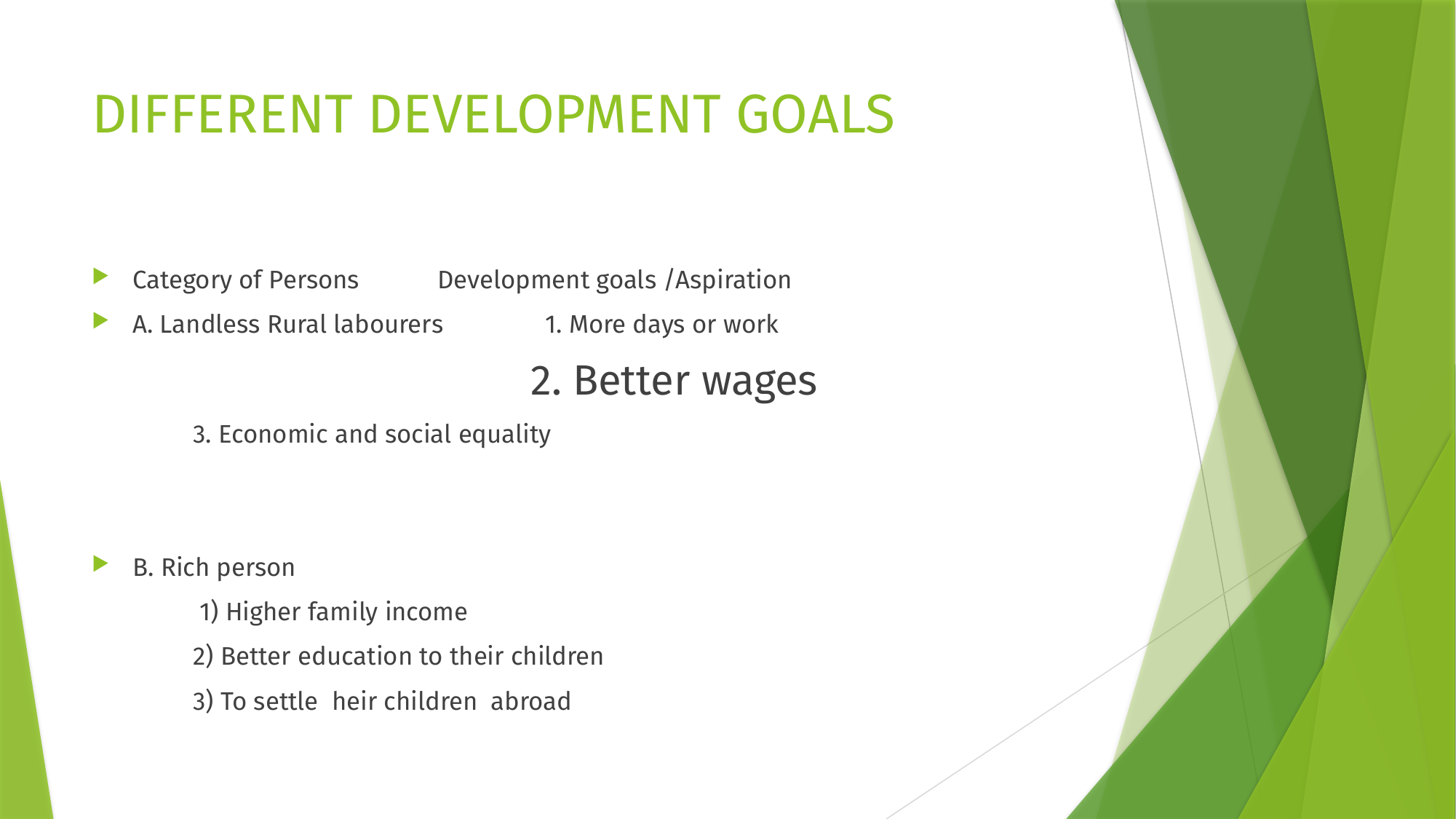

# DIFFERENT DEVELOPMENT GOALS
Category of Persons 			Development goals /Aspiration
A. Landless Rural labourers 	 1. More days or work
	2. Better wages
					3. Economic and social equality

B. Rich person
					 1) Higher family income
					2) Better education to their children
					3) To settle  heir children  abroad